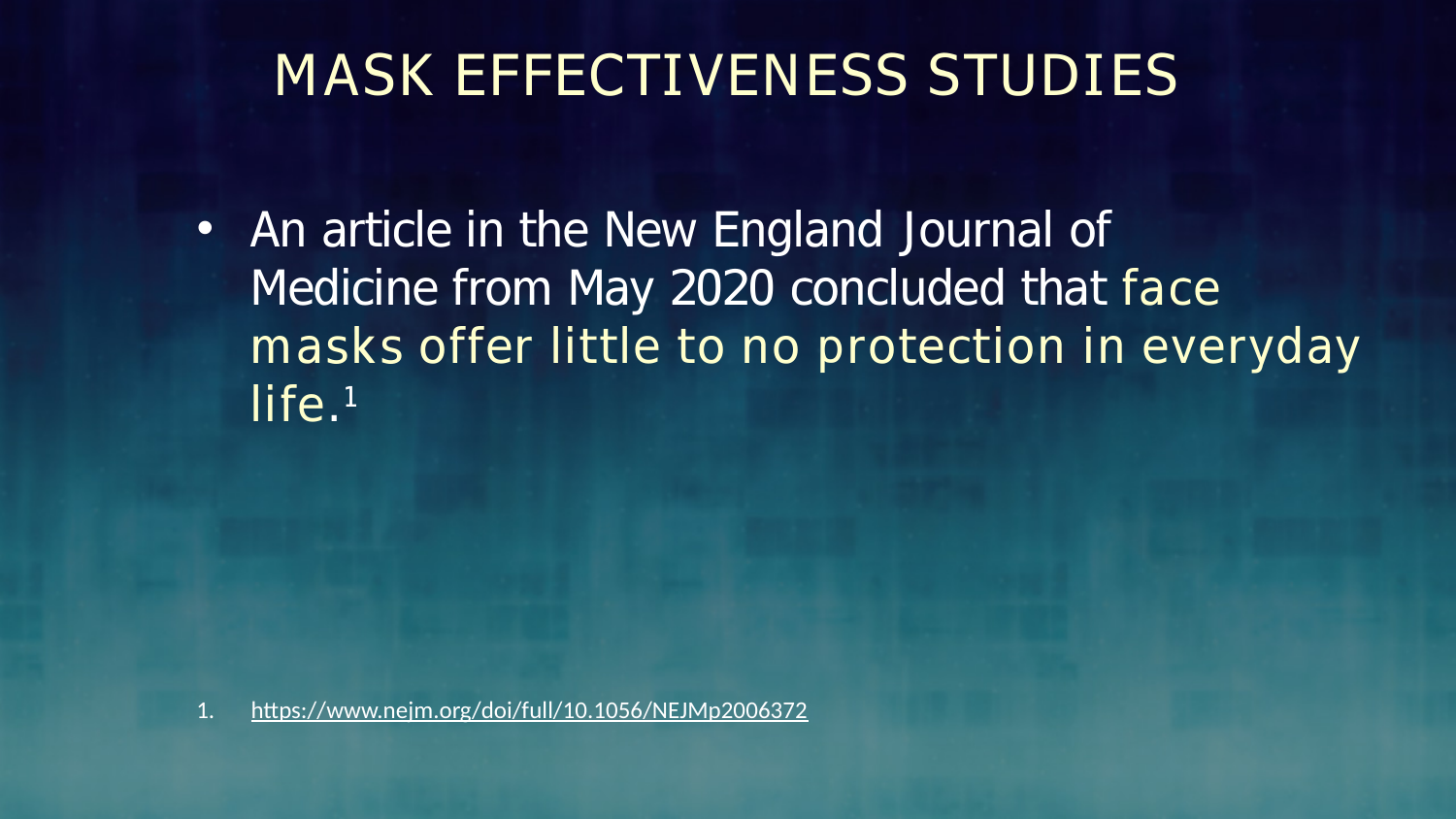

# Mask Effectiveness Studies
An article in the New England Journal of Medicine from May 2020 concluded that face masks offer little to no protection in everyday life.1
https://www.nejm.org/doi/full/10.1056/NEJMp2006372